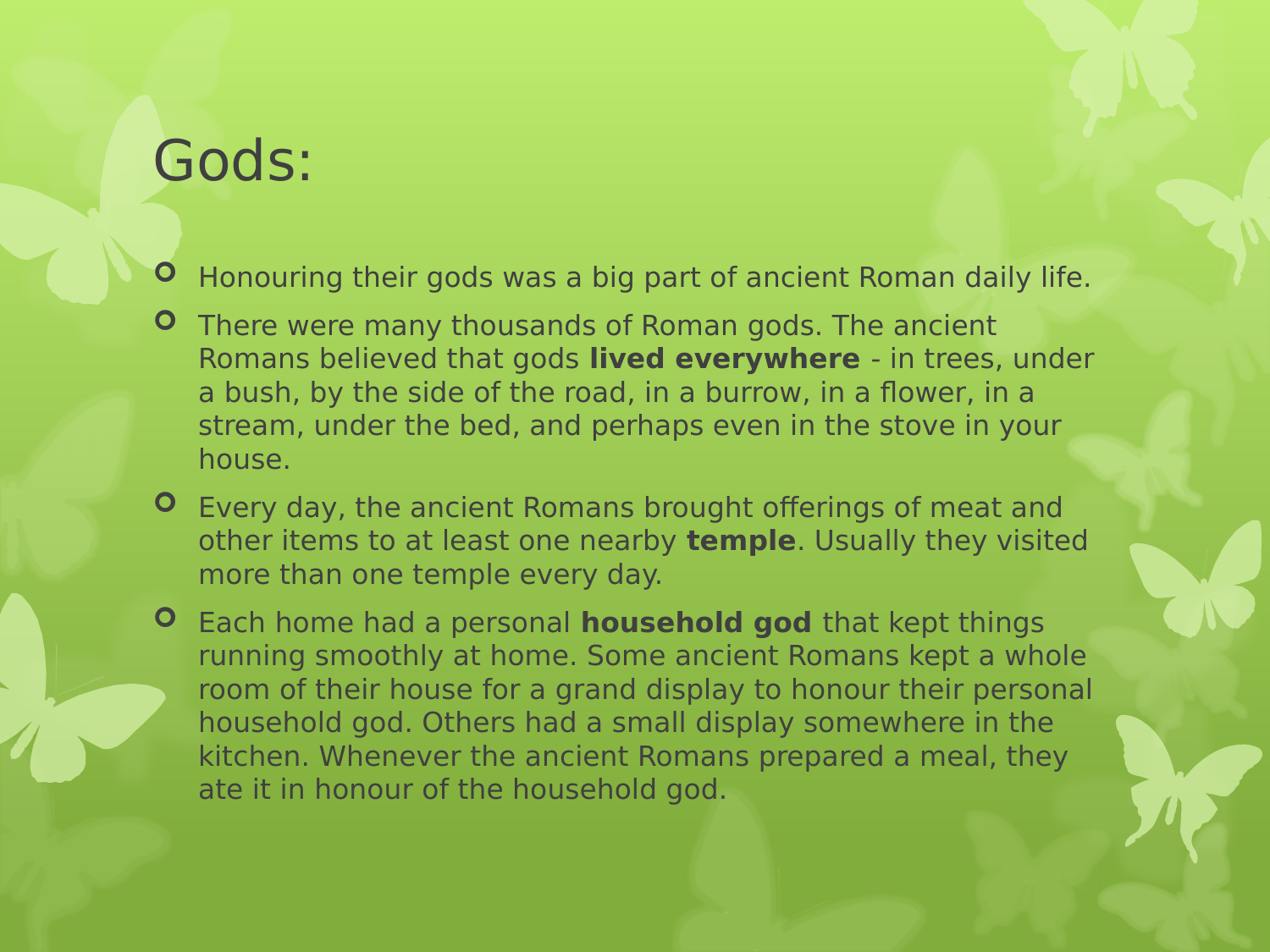

# Gods:
Honouring their gods was a big part of ancient Roman daily life.
There were many thousands of Roman gods. The ancient Romans believed that gods lived everywhere - in trees, under a bush, by the side of the road, in a burrow, in a flower, in a stream, under the bed, and perhaps even in the stove in your house.
Every day, the ancient Romans brought offerings of meat and other items to at least one nearby temple. Usually they visited more than one temple every day.
Each home had a personal household god that kept things running smoothly at home. Some ancient Romans kept a whole room of their house for a grand display to honour their personal household god. Others had a small display somewhere in the kitchen. Whenever the ancient Romans prepared a meal, they ate it in honour of the household god.